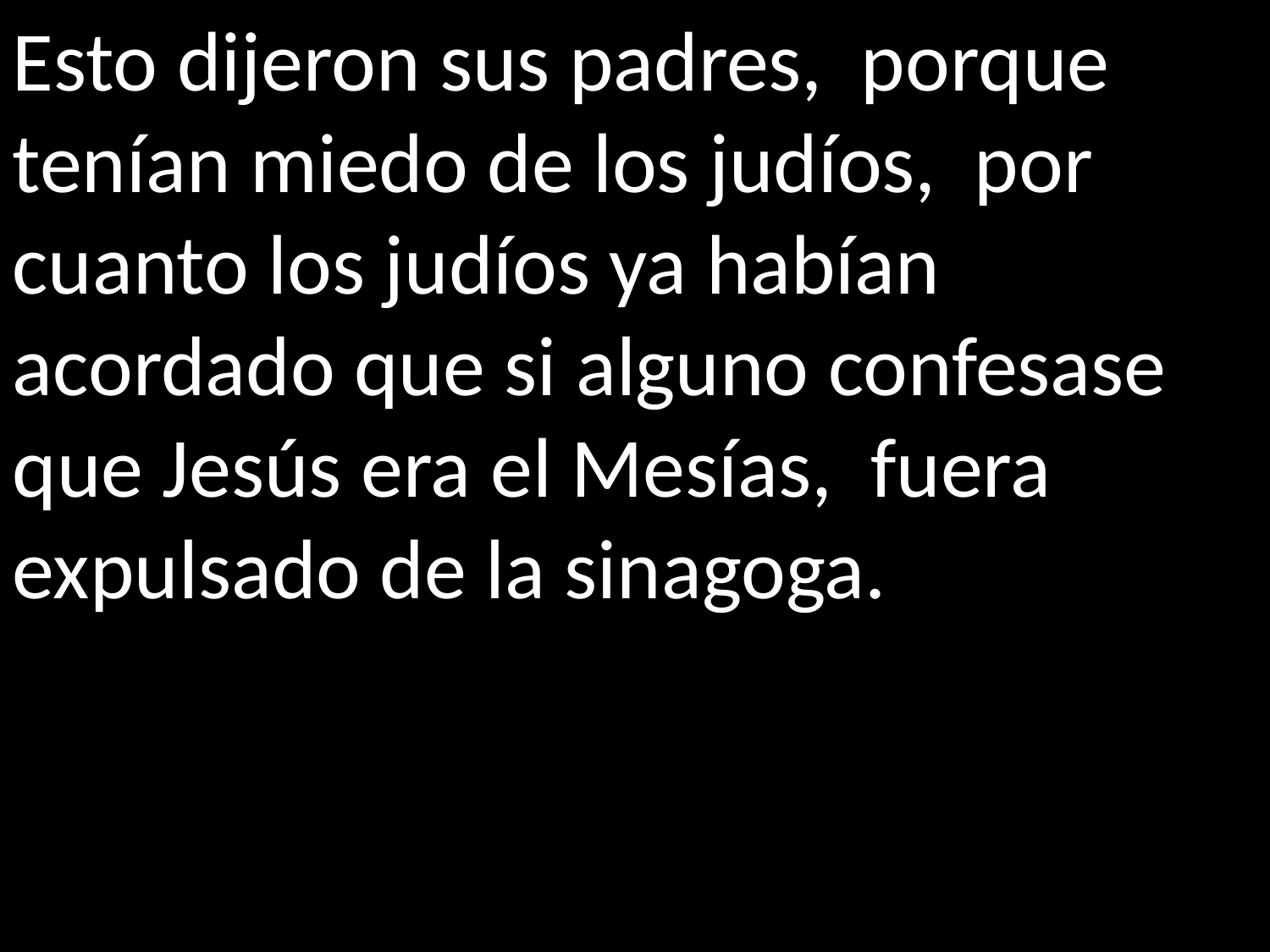

Esto dijeron sus padres,  porque tenían miedo de los judíos,  por cuanto los judíos ya habían acordado que si alguno confesase que Jesús era el Mesías,  fuera expulsado de la sinagoga.